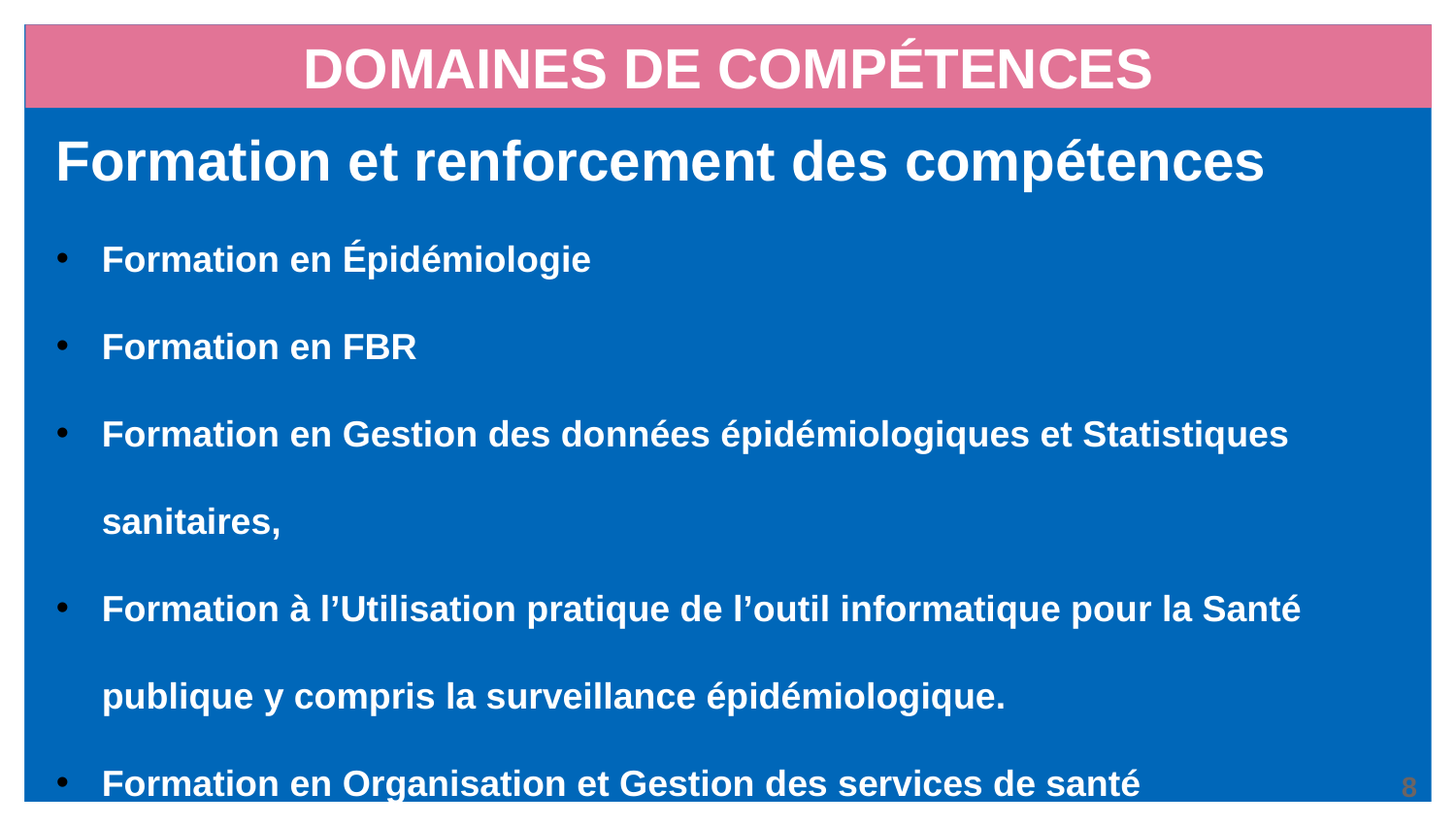

# DOMAINES DE COMPÉTENCES
Formation et renforcement des compétences
Formation en Épidémiologie
Formation en FBR
Formation en Gestion des données épidémiologiques et Statistiques sanitaires,
Formation à l’Utilisation pratique de l’outil informatique pour la Santé publique y compris la surveillance épidémiologique.
Formation en Organisation et Gestion des services de santé
Formation en Management des programmes, des projets et/ou des services.

8